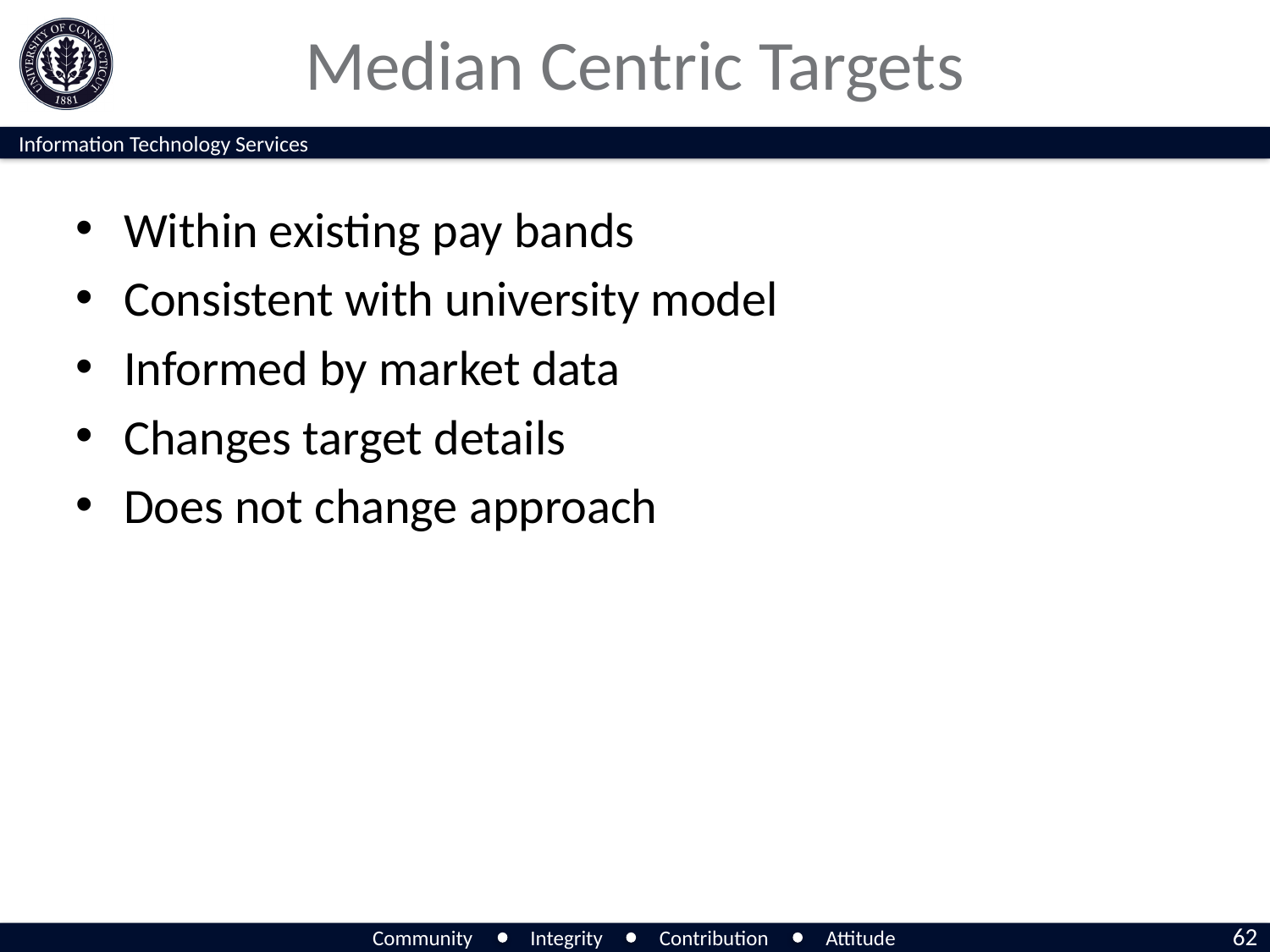

# Median Centric Targets
Within existing pay bands
Consistent with university model
Informed by market data
Changes target details
Does not change approach